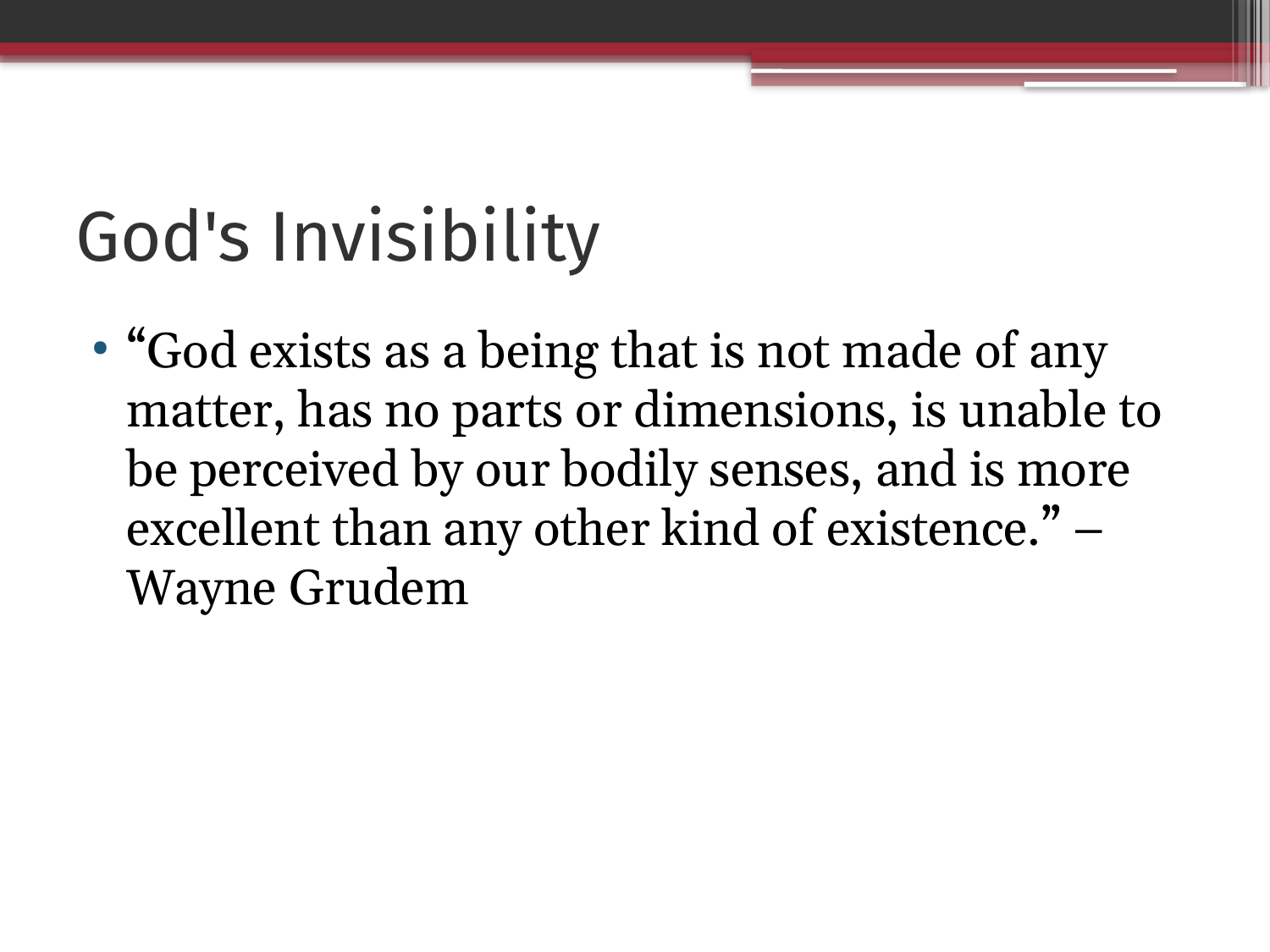

# God's Invisibility
“God exists as a being that is not made of any matter, has no parts or dimensions, is unable to be perceived by our bodily senses, and is more excellent than any other kind of existence.” – Wayne Grudem